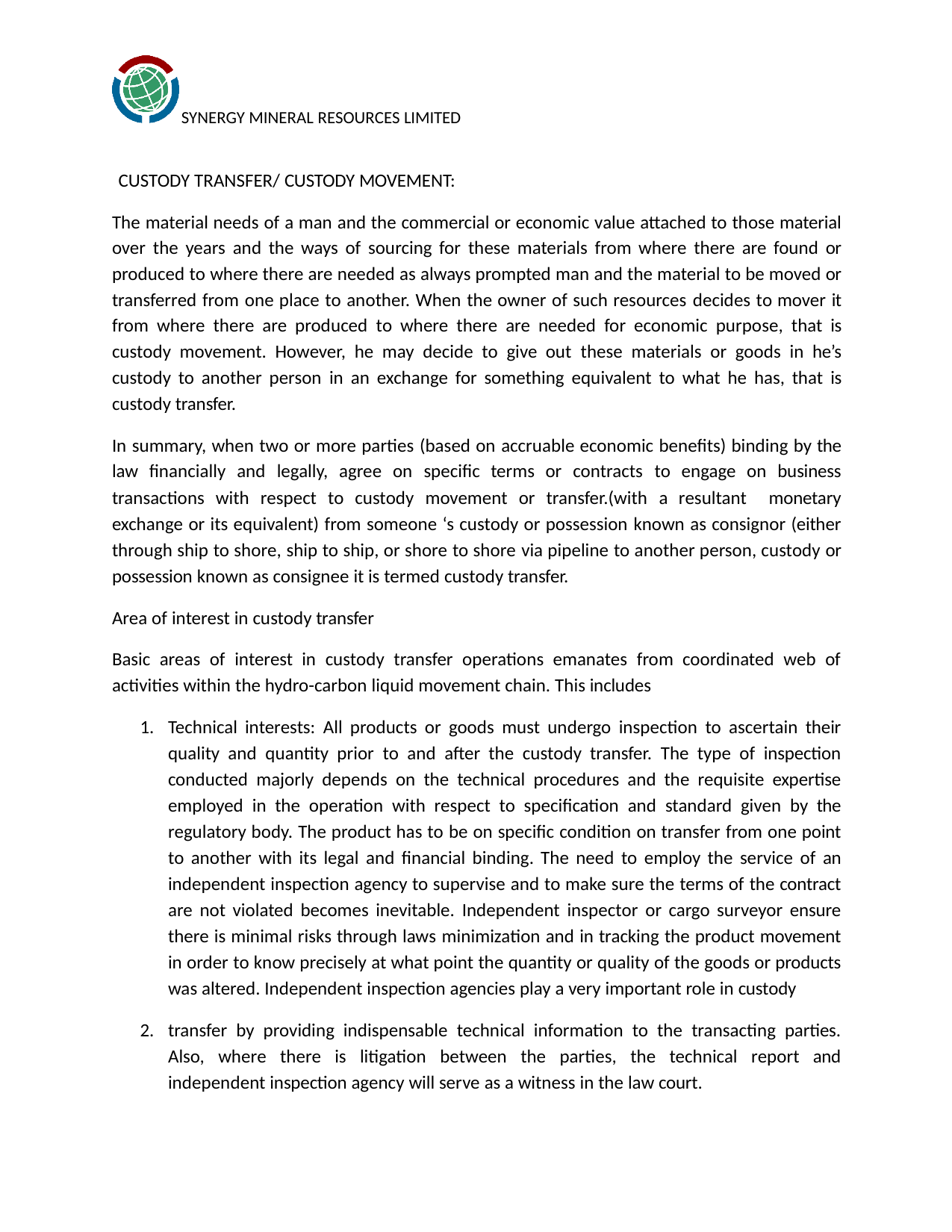

SYNERGY MINERAL RESOURCES LIMITED

CUSTODY TRANSFER/ CUSTODY MOVEMENT:
The material needs of a man and the commercial or economic value attached to those material over the years and the ways of sourcing for these materials from where there are found or produced to where there are needed as always prompted man and the material to be moved or transferred from one place to another. When the owner of such resources decides to mover it from where there are produced to where there are needed for economic purpose, that is custody movement. However, he may decide to give out these materials or goods in he’s custody to another person in an exchange for something equivalent to what he has, that is custody transfer.
In summary, when two or more parties (based on accruable economic benefits) binding by the law financially and legally, agree on specific terms or contracts to engage on business transactions with respect to custody movement or transfer.(with a resultant  monetary exchange or its equivalent) from someone ‘s custody or possession known as consignor (either through ship to shore, ship to ship, or shore to shore via pipeline to another person, custody or possession known as consignee it is termed custody transfer.
Area of interest in custody transfer
Basic areas of interest in custody transfer operations emanates from coordinated web of activities within the hydro-carbon liquid movement chain. This includes
Technical interests: All products or goods must undergo inspection to ascertain their quality and quantity prior to and after the custody transfer. The type of inspection conducted majorly depends on the technical procedures and the requisite expertise employed in the operation with respect to specification and standard given by the regulatory body. The product has to be on specific condition on transfer from one point to another with its legal and financial binding. The need to employ the service of an independent inspection agency to supervise and to make sure the terms of the contract are not violated becomes inevitable. Independent inspector or cargo surveyor ensure there is minimal risks through laws minimization and in tracking the product movement in order to know precisely at what point the quantity or quality of the goods or products was altered. Independent inspection agencies play a very important role in custody
transfer by providing indispensable technical information to the transacting parties. Also,  where  there  is  litigation  between  the  parties,  the  technical  report  and independent inspection agency will serve as a witness in the law court.